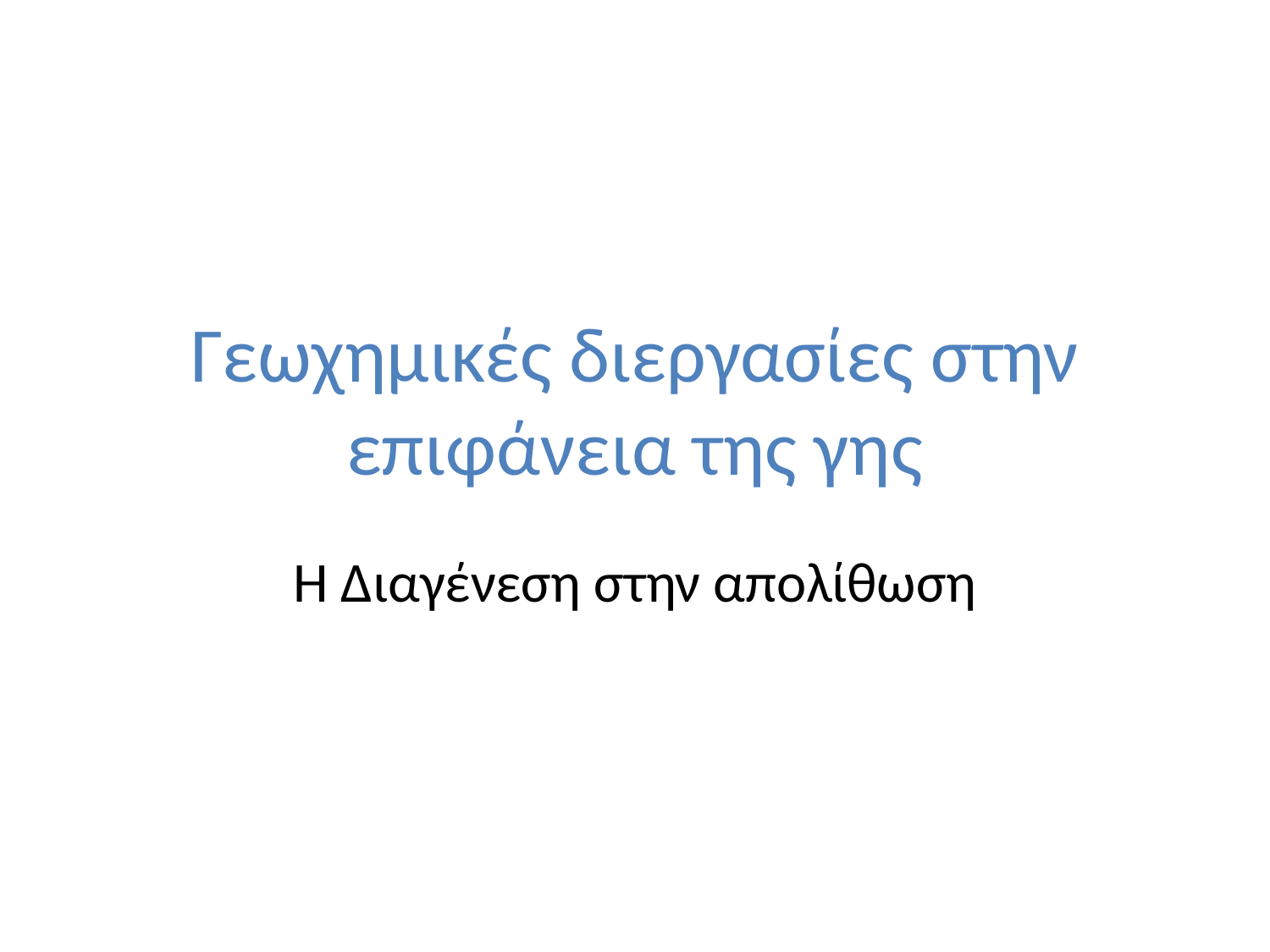

# Γεωχημικές διεργασίες στην επιφάνεια της γης
Η Διαγένεση στην απολίθωση